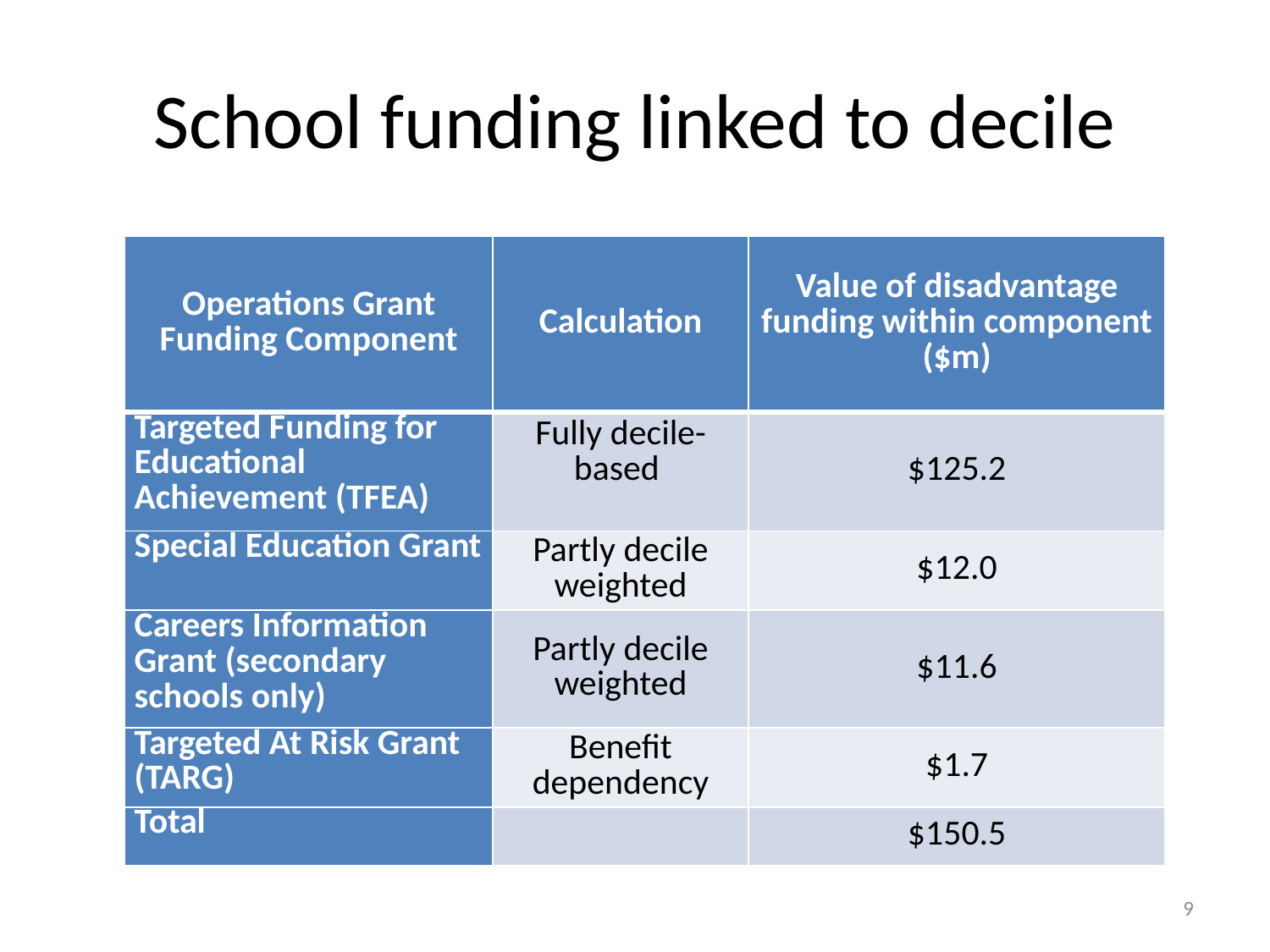

# School funding linked to decile
| Operations Grant Funding Component | Calculation | Value of disadvantage funding within component ($m) |
| --- | --- | --- |
| Targeted Funding for Educational Achievement (TFEA) | Fully decile-based | $125.2 |
| Special Education Grant | Partly decile weighted | $12.0 |
| Careers Information Grant (secondary schools only) | Partly decile weighted | $11.6 |
| Targeted At Risk Grant (TARG) | Benefit dependency | $1.7 |
| Total |  | $150.5 |
9